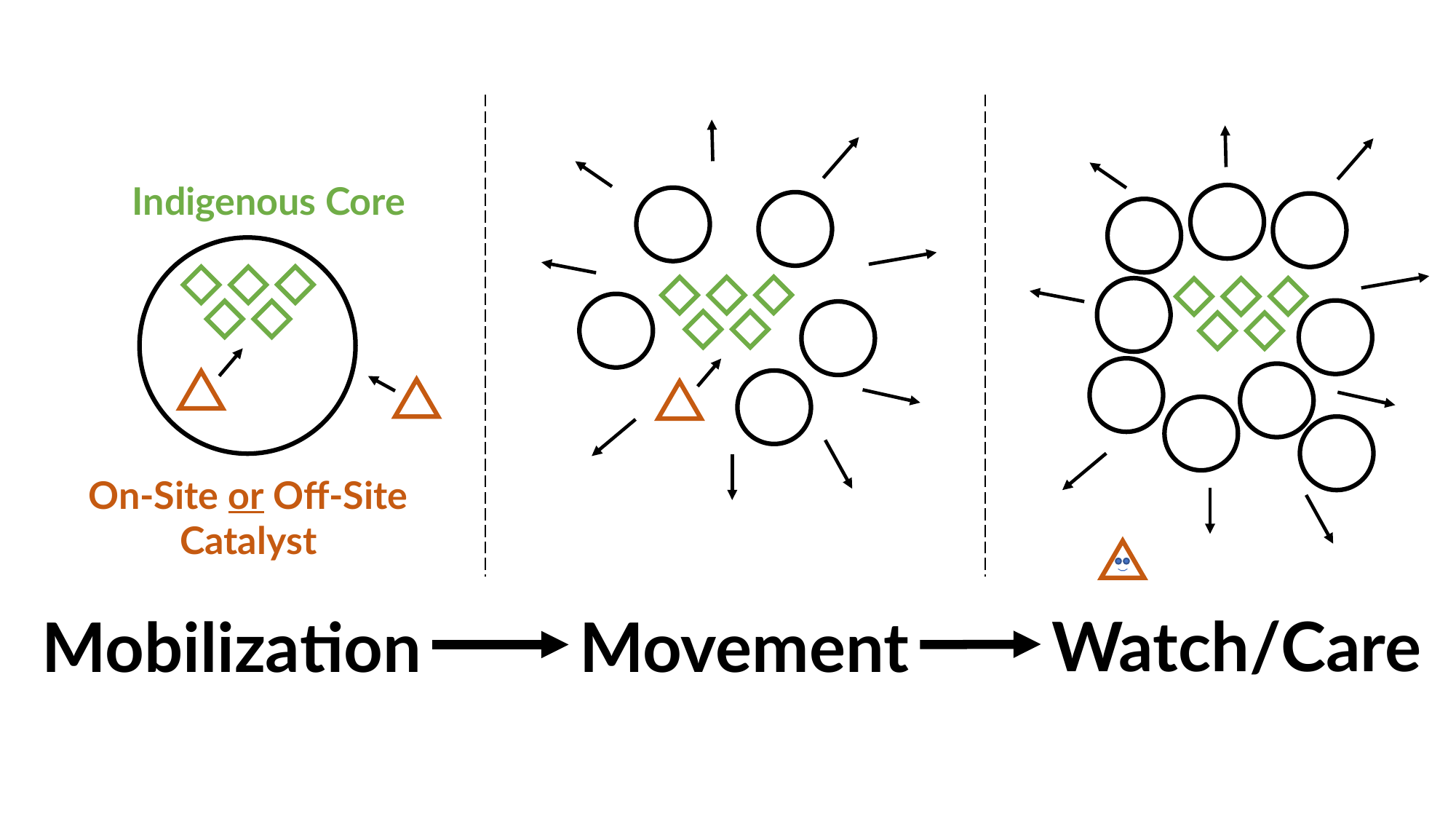

Indigenous Core

On-Site or Off-Site
Catalyst

Watch/Care
Mobilization
Movement